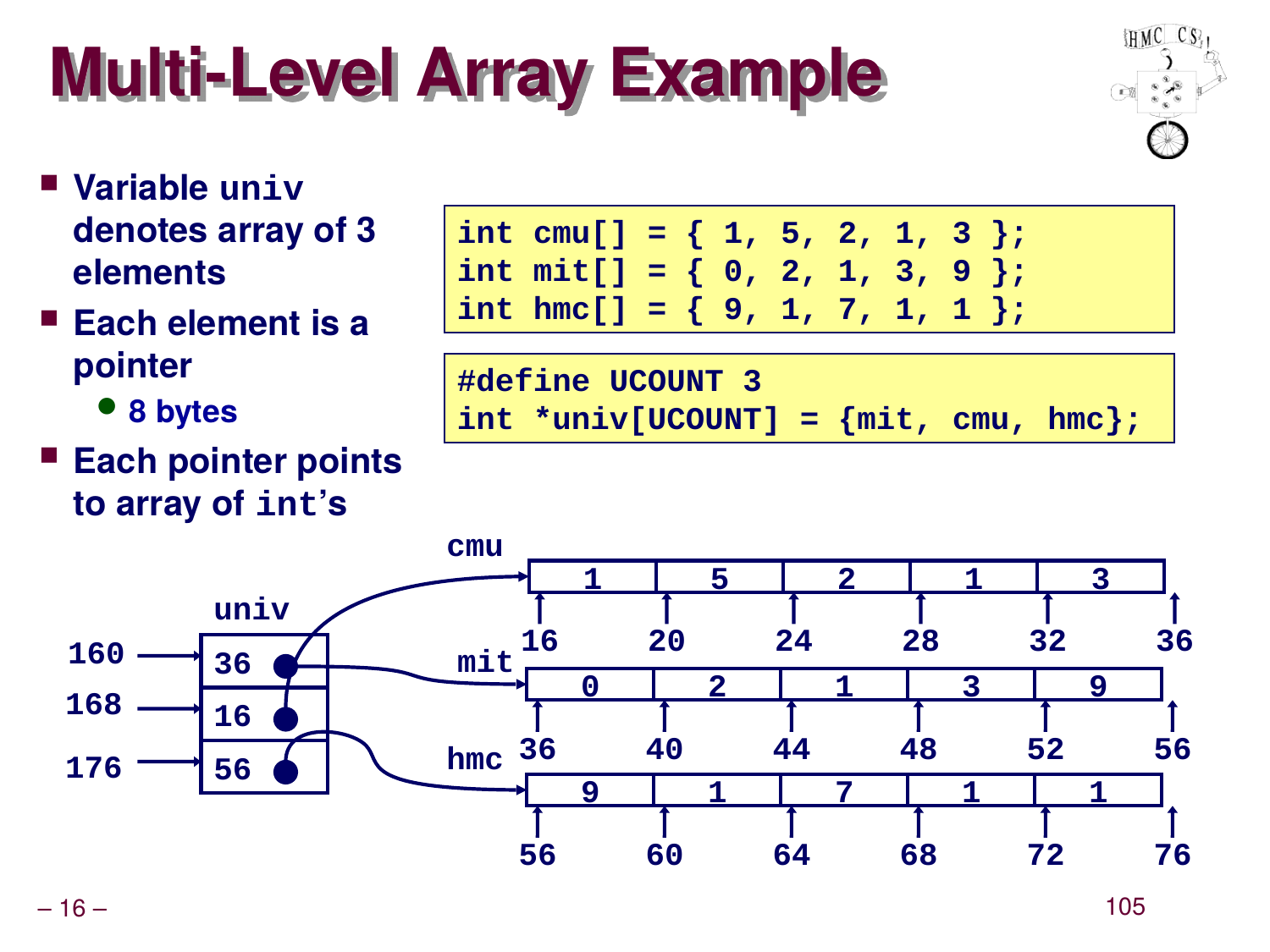

# Multi-Level Array Example
Variable univ denotes array of 3 elements
Each element is a pointer
8 bytes
Each pointer points to array of int’s
int cmu[] = { 1, 5, 2, 1, 3 };
int mit[] = { 0, 2, 1, 3, 9 };
int hmc[] = { 9, 1, 7, 1, 1 };
#define UCOUNT 3
int *univ[UCOUNT] = {mit, cmu, hmc};
cmu
1
5
2
1
3

16
20
24
28
32
36
univ
160
36

168
16

176
56

mit
0
2
1
3
9

36
40
44
48
52
56
hmc
9
1
7
1
1

56
60
64
68
72
76